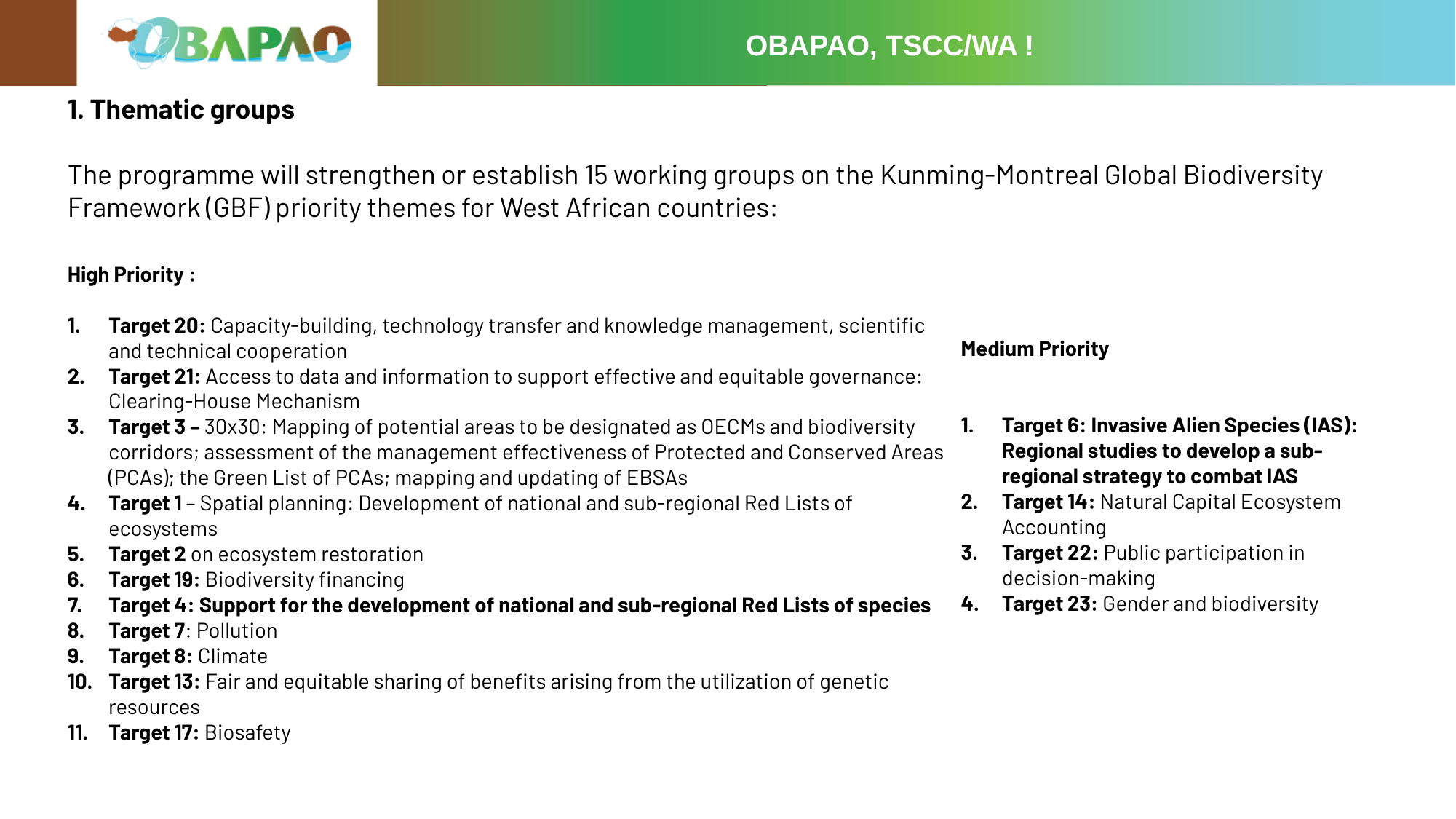

OBAPAO, TSCC/WA !
1. Thematic groups

The programme will strengthen or establish 15 working groups on the Kunming-Montreal Global Biodiversity Framework (GBF) priority themes for West African countries:

High Priority :

Target 20: Capacity-building, technology transfer and knowledge management, scientific and technical cooperation
Target 21: Access to data and information to support effective and equitable governance: Clearing-House Mechanism
Target 3 – 30x30: Mapping of potential areas to be designated as OECMs and biodiversity corridors; assessment of the management effectiveness of Protected and Conserved Areas (PCAs); the Green List of PCAs; mapping and updating of EBSAs
Target 1 – Spatial planning: Development of national and sub-regional Red Lists of ecosystems
Target 2 on ecosystem restoration
Target 19: Biodiversity financing
Target 4: Support for the development of national and sub-regional Red Lists of species
Target 7: Pollution
Target 8: Climate
Target 13: Fair and equitable sharing of benefits arising from the utilization of genetic resources
Target 17: Biosafety

Medium Priority

Target 6: Invasive Alien Species (IAS): Regional studies to develop a sub-regional strategy to combat IAS
Target 14: Natural Capital Ecosystem Accounting
Target 22: Public participation in decision-making
Target 23: Gender and biodiversity